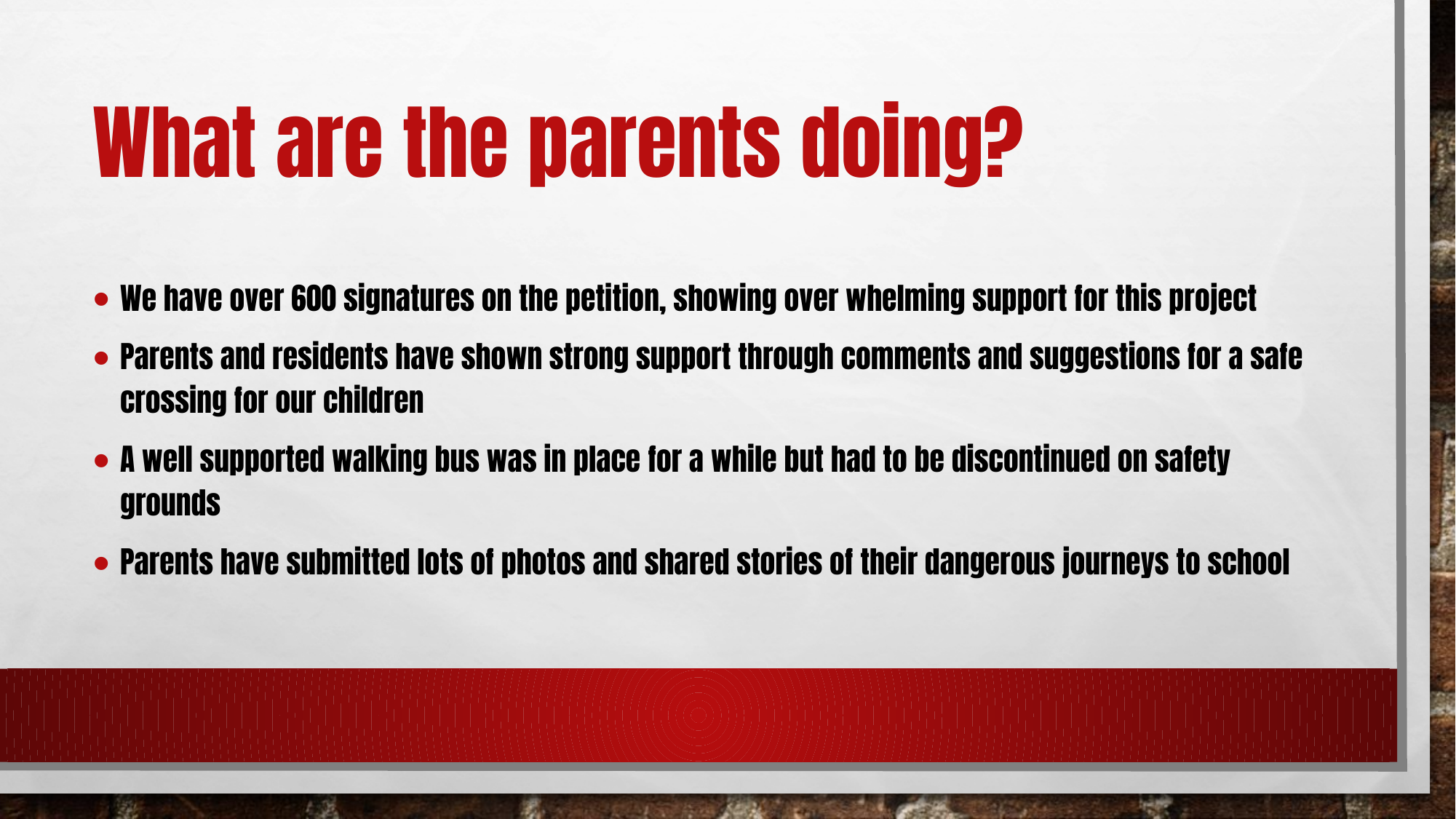

# What are the parents doing?
We have over 600 signatures on the petition, showing over whelming support for this project
Parents and residents have shown strong support through comments and suggestions for a safe crossing for our children
A well supported walking bus was in place for a while but had to be discontinued on safety grounds
Parents have submitted lots of photos and shared stories of their dangerous journeys to school